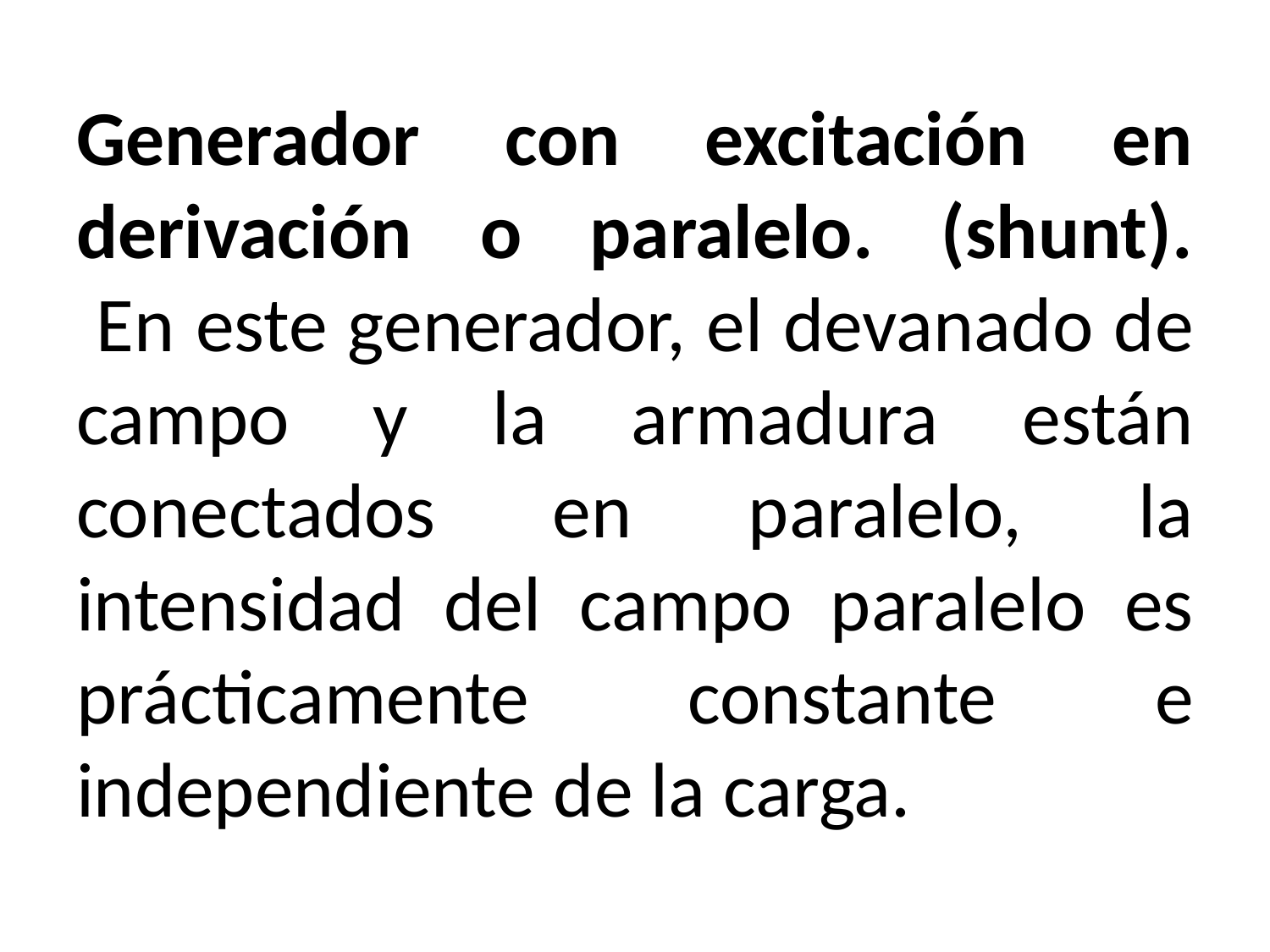

# Generador con excitación en derivación o paralelo. (shunt). En este generador, el devanado de campo y la armadura están conectados en paralelo, la intensidad del campo paralelo es prácticamente constante e independiente de la carga.